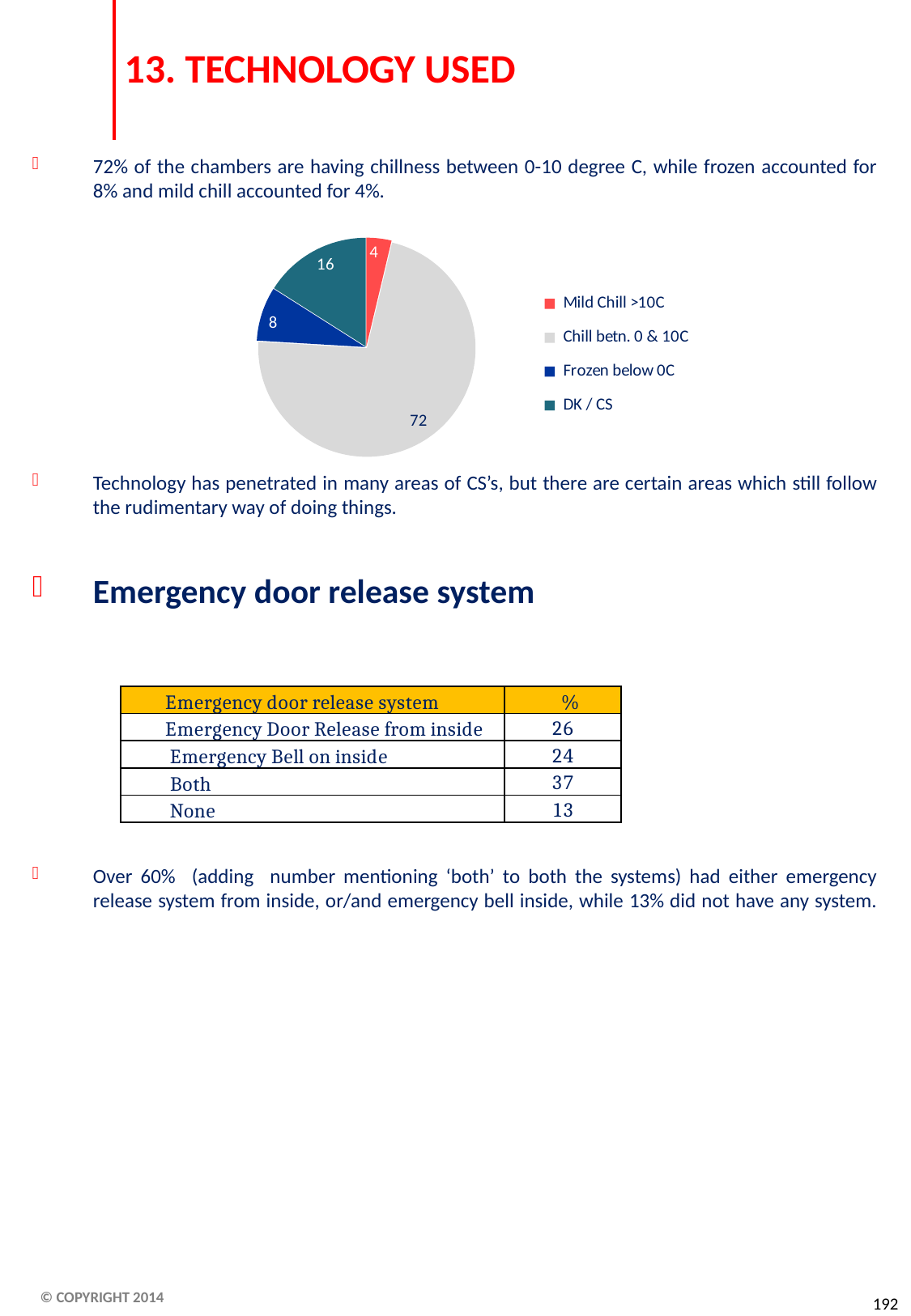

# 13. TECHNOLOGY USED
72% of the chambers are having chillness between 0-10 degree C, while frozen accounted for 8% and mild chill accounted for 4%.

Technology has penetrated in many areas of CS’s, but there are certain areas which still follow the rudimentary way of doing things.

Emergency door release system

Over 60%  (adding  number mentioning ‘both’ to both the systems) had either emergency release system from inside, or/and emergency bell inside, while 13% did not have any system.

### Chart

| Category | Column1 |
|---|---|
|  Mild Chill >10C | 3.72 |
|  Chill betn. 0 & 10C | 72.23 |
|  Frozen below 0C | 8.05 |
|  DK / CS | 16.0 |
| Emergency door release system | % |
| --- | --- |
| Emergency Door Release from inside | 26 |
| Emergency Bell on inside | 24 |
| Both | 37 |
| None | 13 |